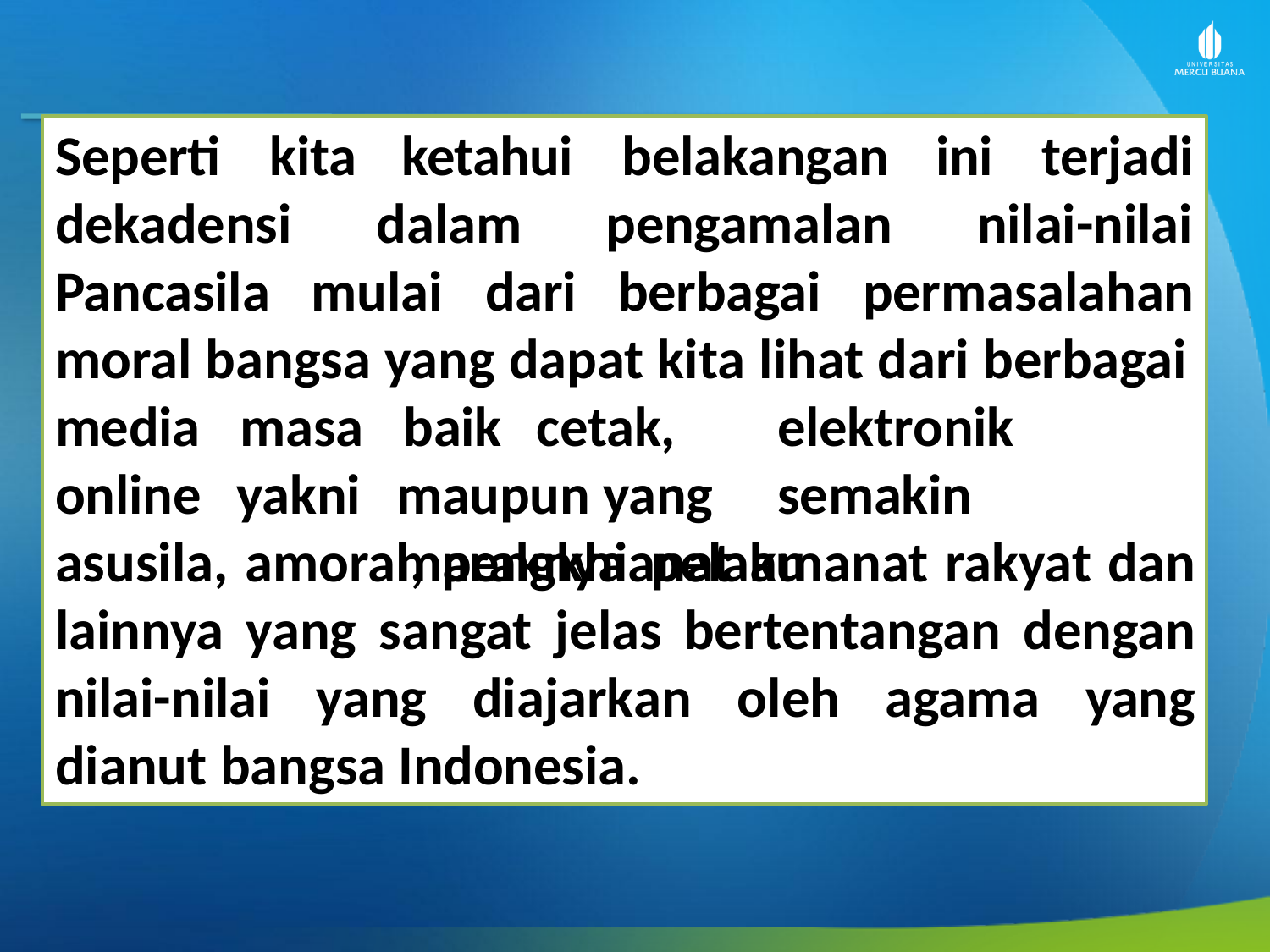

Seperti	kita
ketahui dalam
belakangan pengamalan
ini	terjadi
dekadensi Pancasila
nilai-nilai
mulai	dari	berbagai	permasalahan
moral bangsa yang dapat kita lihat dari berbagai
media online
masa yakni
baik	 cetak,	elektronik	maupun yang	semakin	maraknya	pelaku
asusila, amoral, pengkhianat amanat rakyat dan lainnya yang sangat jelas bertentangan dengan nilai-nilai  yang  diajarkan  oleh  agama  yang dianut bangsa Indonesia.